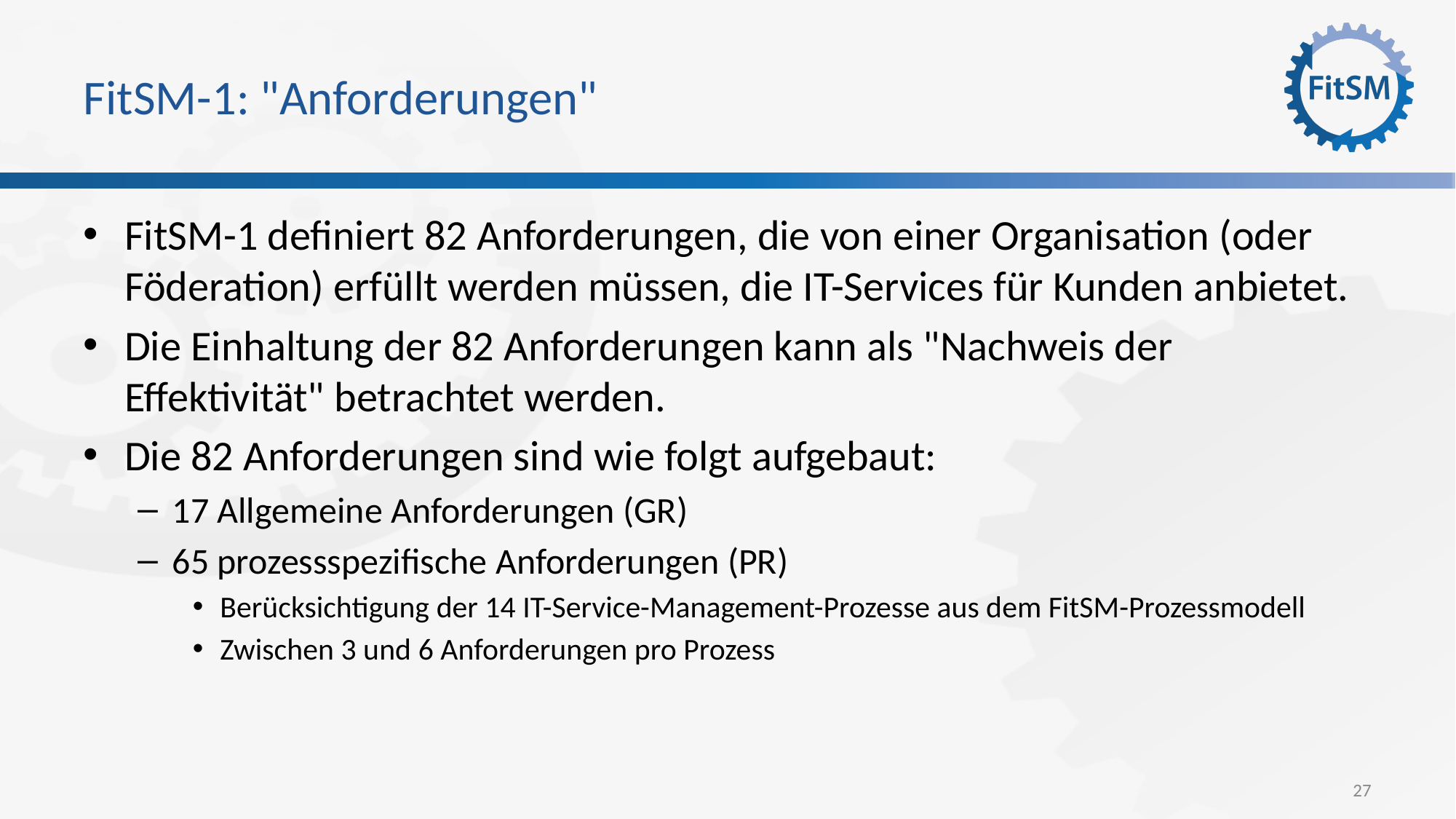

# FitSM-1: "Anforderungen"
FitSM-1 definiert 82 Anforderungen, die von einer Organisation (oder Föderation) erfüllt werden müssen, die IT-Services für Kunden anbietet.
Die Einhaltung der 82 Anforderungen kann als "Nachweis der Effektivität" betrachtet werden.
Die 82 Anforderungen sind wie folgt aufgebaut:
17 Allgemeine Anforderungen (GR)
65 prozessspezifische Anforderungen (PR)
Berücksichtigung der 14 IT-Service-Management-Prozesse aus dem FitSM-Prozessmodell
Zwischen 3 und 6 Anforderungen pro Prozess
27